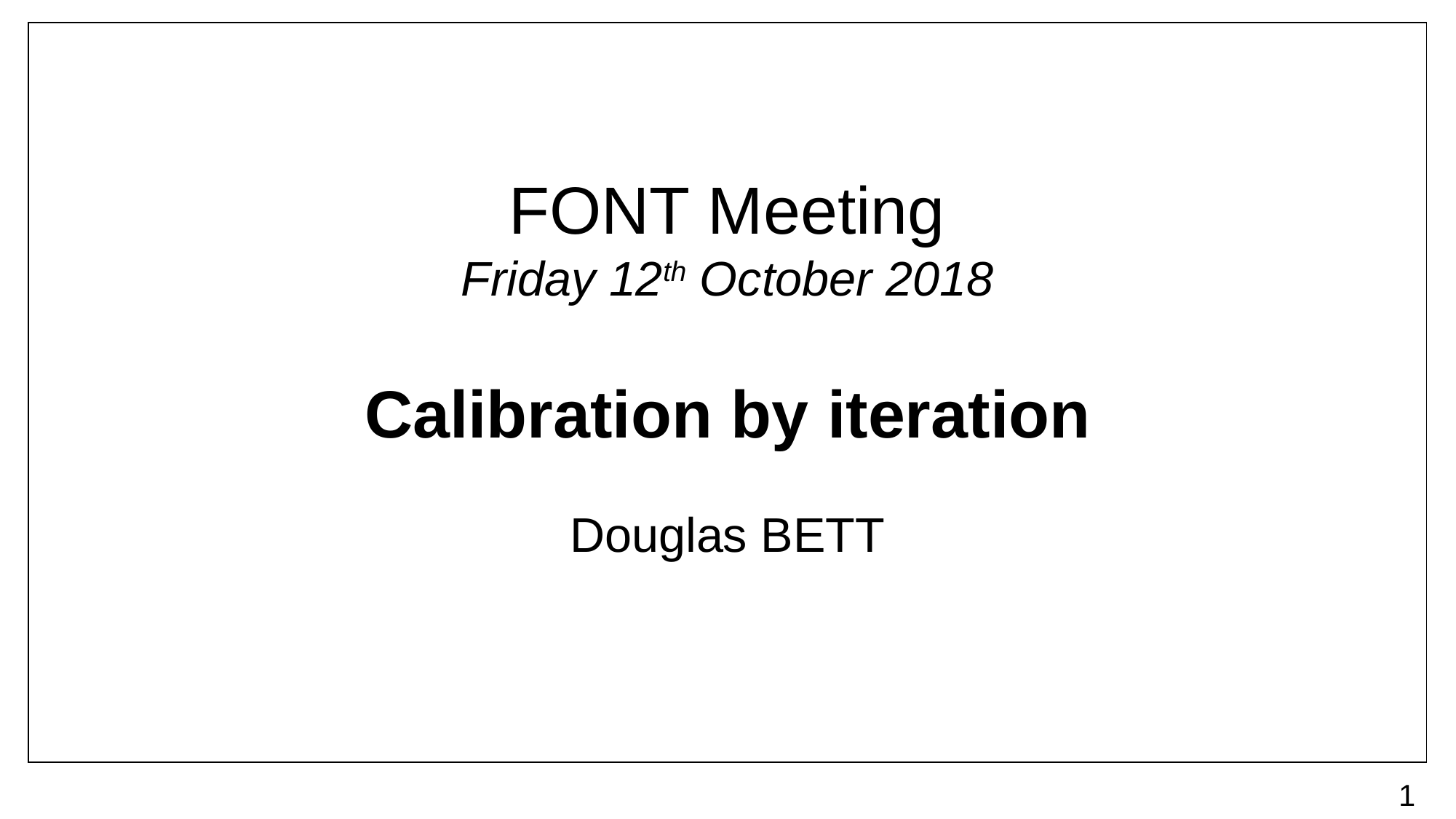

# FONT Meeting Friday 12th October 2018
Calibration by iteration
Douglas BETT
1